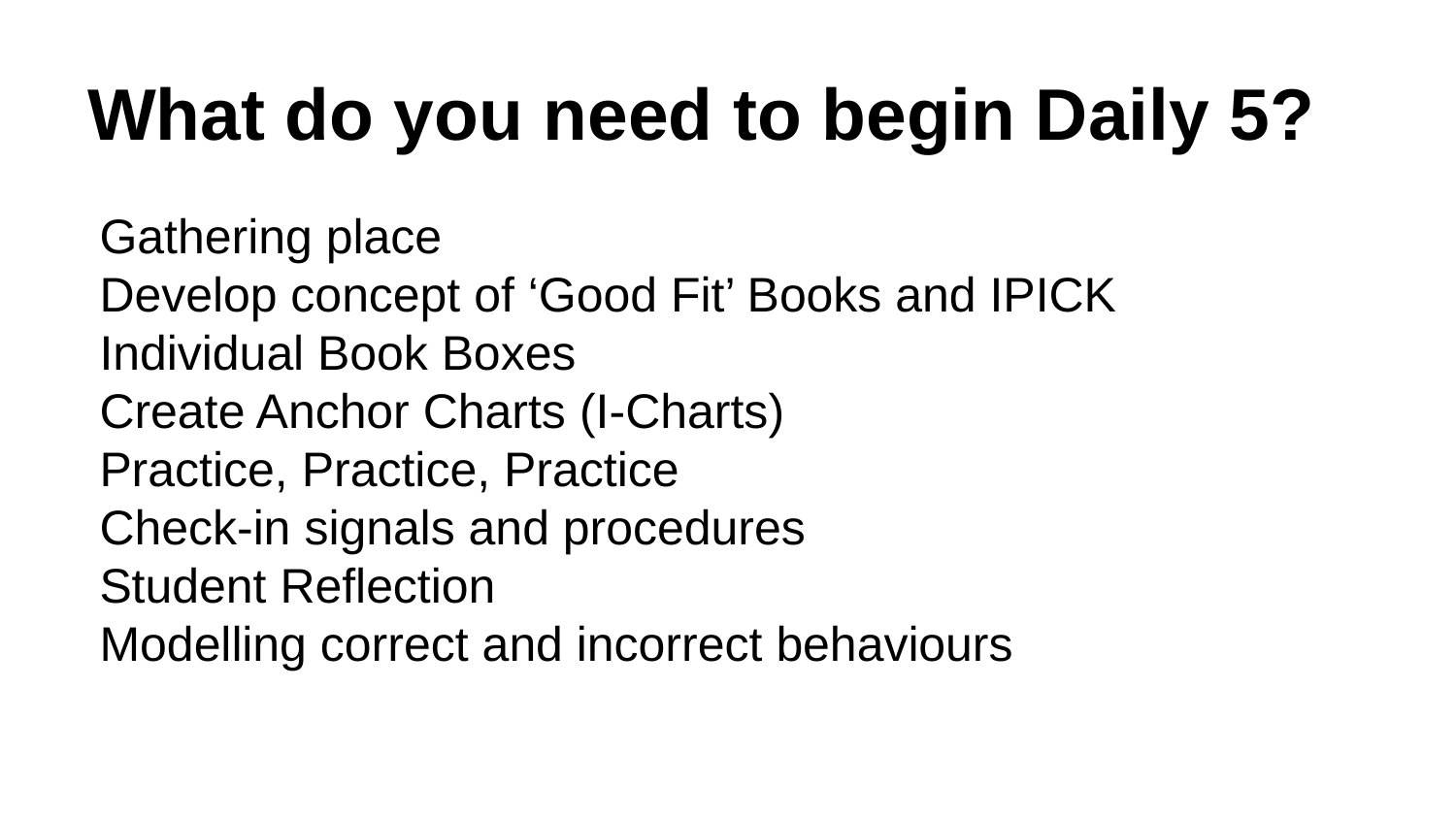

# What do you need to begin Daily 5?
Gathering place
Develop concept of ‘Good Fit’ Books and IPICK
Individual Book Boxes
Create Anchor Charts (I-Charts)
Practice, Practice, Practice
Check-in signals and procedures
Student Reflection
Modelling correct and incorrect behaviours